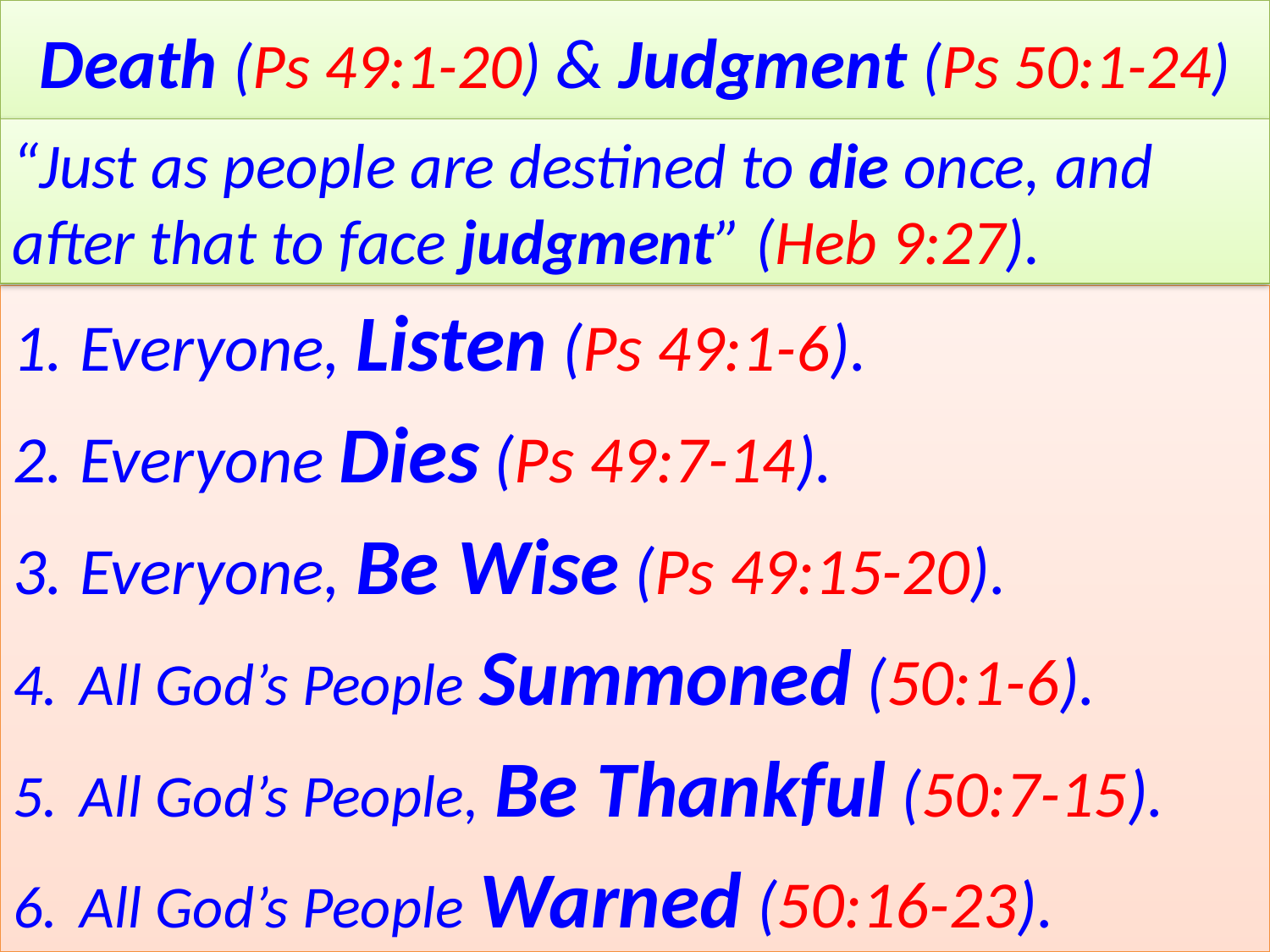

# Death (Ps 49:1-20) & Judgment (Ps 50:1-24)
“Just as people are destined to die once, and after that to face judgment” (Heb 9:27).
Everyone, Listen (Ps 49:1-6).
Everyone Dies (Ps 49:7-14).
Everyone, Be Wise (Ps 49:15-20).
All God’s People Summoned (50:1-6).
All God’s People, Be Thankful (50:7-15).
All God’s People Warned (50:16-23).